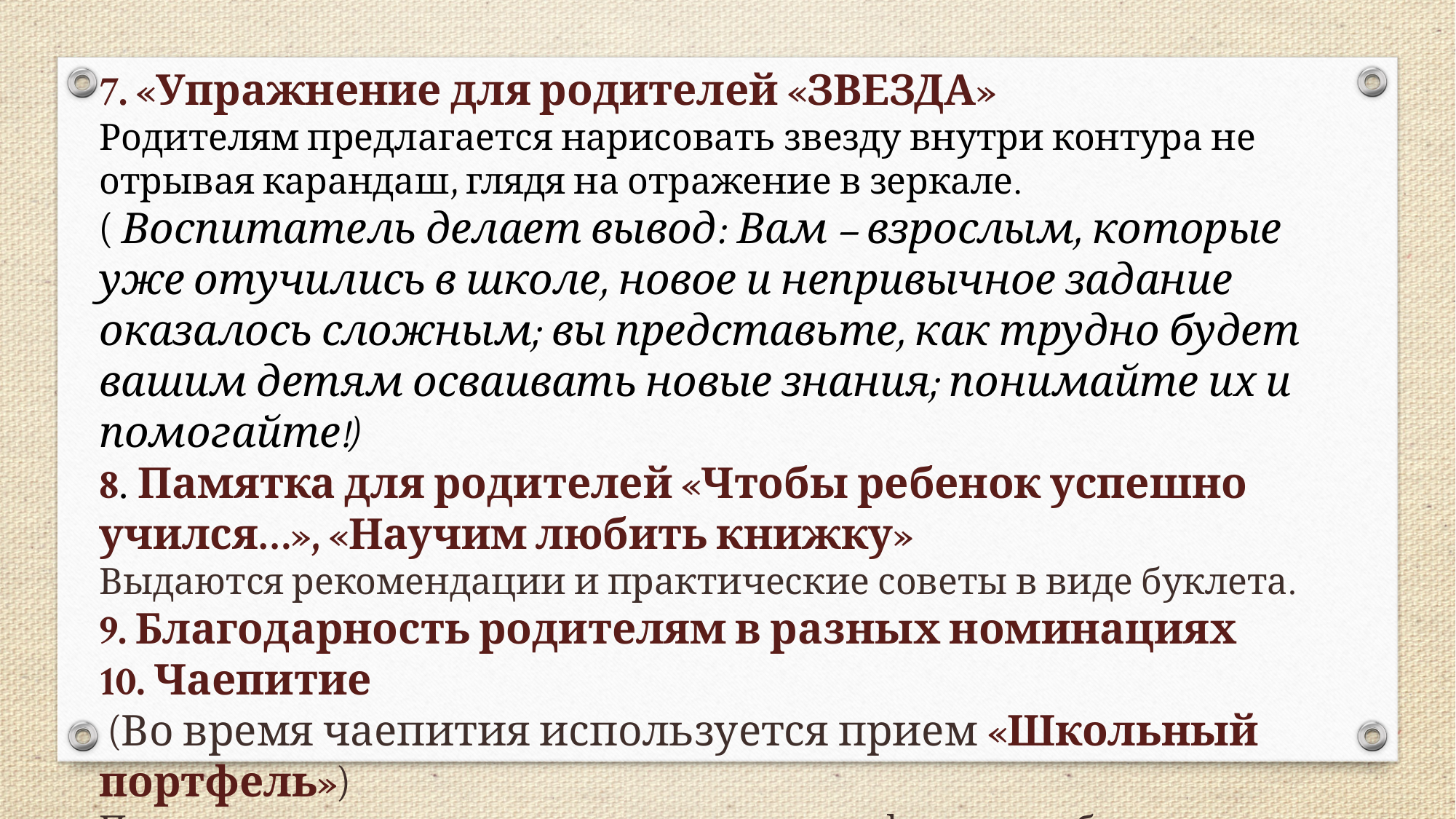

7. «Упражнение для родителей «ЗВЕЗДА»
Родителям предлагается нарисовать звезду внутри контура не отрывая карандаш, глядя на отражение в зеркале.
( Воспитатель делает вывод: Вам – взрослым, которые уже отучились в школе, новое и непривычное задание оказалось сложным; вы представьте, как трудно будет вашим детям осваивать новые знания; понимайте их и помогайте!)
8. Памятка для родителей «Чтобы ребенок успешно учился…», «Научим любить книжку»
Выдаются рекомендации и практические советы в виде буклета.
9. Благодарность родителям в разных номинациях
10. Чаепитие
 (Во время чаепития используется прием «Школьный портфель»)
Предложить родителям «положить в портфель», что бы они хотели взять с собой в будущее из приобретенных знаний.
Поделиться впечатлением о проведенной встрече.